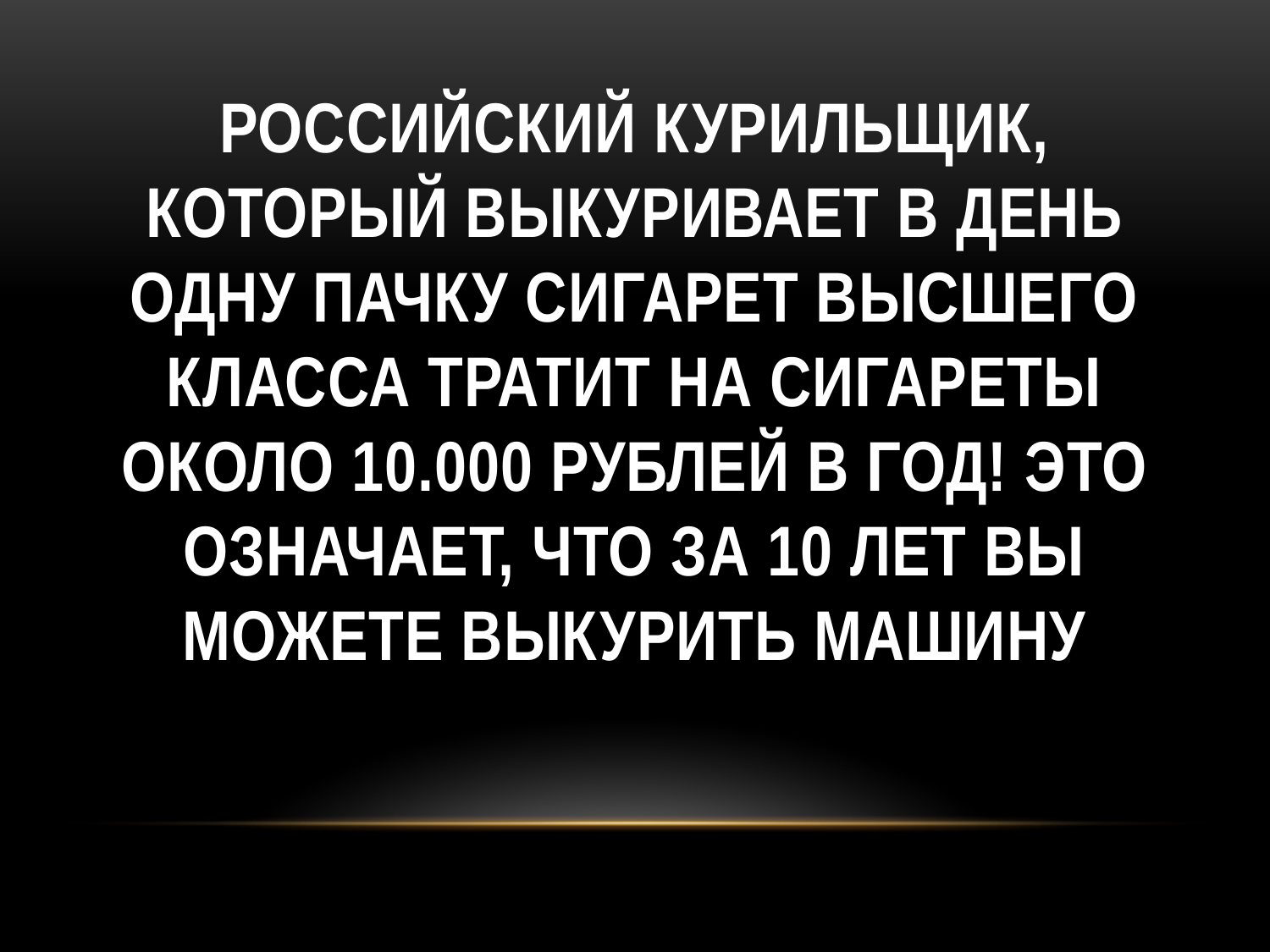

# Российский курильщик, который выкуривает в день одну пачку сигарет высшего класса тратит на сигареты около 10.000 рублей в год! Это означает, что за 10 лет Вы можете выкурить машину